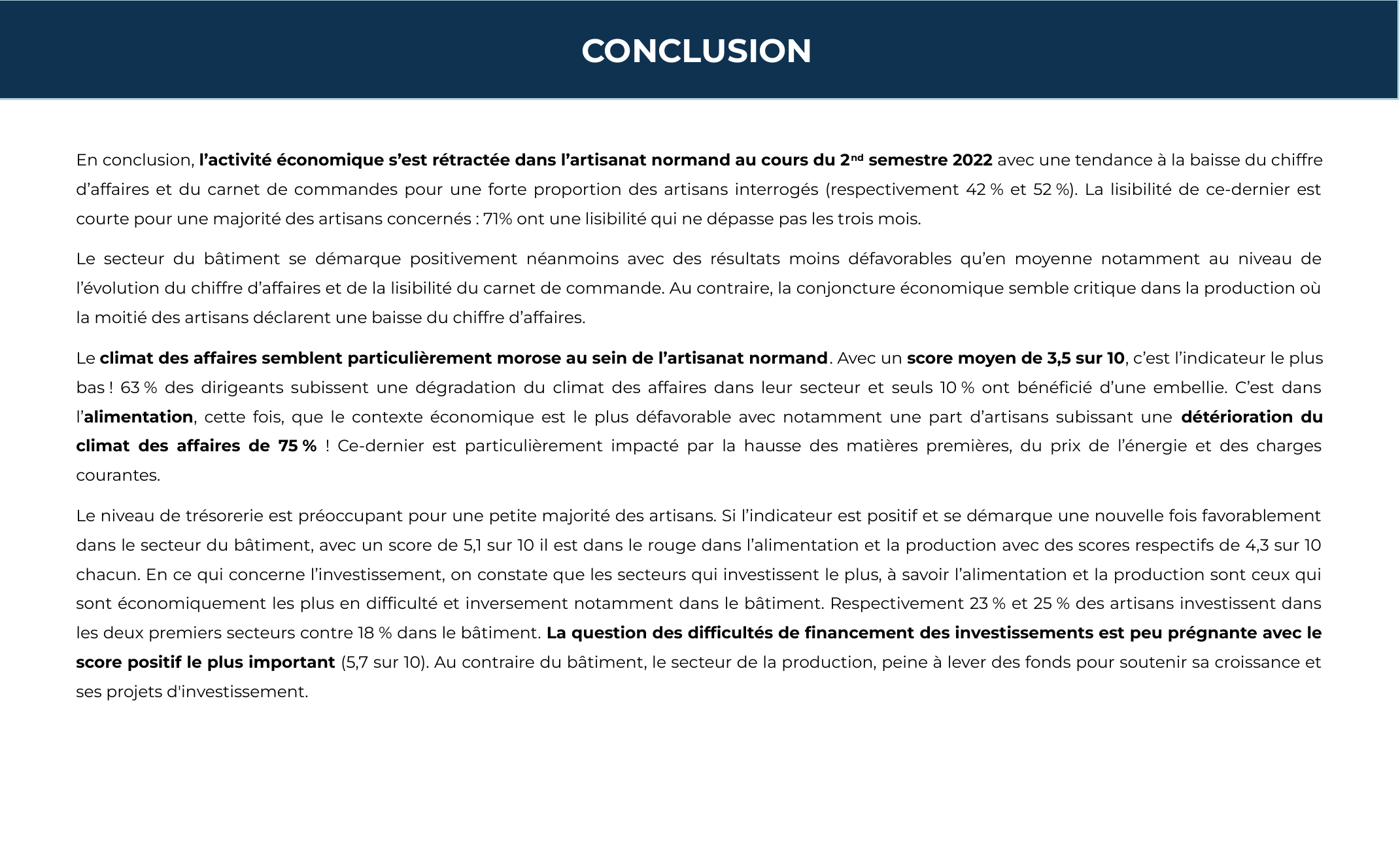

CONCLUSION
En conclusion, l’activité économique s’est rétractée dans l’artisanat normand au cours du 2nd semestre 2022 avec une tendance à la baisse du chiffre d’affaires et du carnet de commandes pour une forte proportion des artisans interrogés (respectivement 42 % et 52 %). La lisibilité de ce-dernier est courte pour une majorité des artisans concernés : 71% ont une lisibilité qui ne dépasse pas les trois mois.
Le secteur du bâtiment se démarque positivement néanmoins avec des résultats moins défavorables qu’en moyenne notamment au niveau de l’évolution du chiffre d’affaires et de la lisibilité du carnet de commande. Au contraire, la conjoncture économique semble critique dans la production où la moitié des artisans déclarent une baisse du chiffre d’affaires.
Le climat des affaires semblent particulièrement morose au sein de l’artisanat normand. Avec un score moyen de 3,5 sur 10, c’est l’indicateur le plus bas ! 63 % des dirigeants subissent une dégradation du climat des affaires dans leur secteur et seuls 10 % ont bénéficié d’une embellie. C’est dans l’alimentation, cette fois, que le contexte économique est le plus défavorable avec notamment une part d’artisans subissant une détérioration du climat des affaires de 75 % ! Ce-dernier est particulièrement impacté par la hausse des matières premières, du prix de l’énergie et des charges courantes.
Le niveau de trésorerie est préoccupant pour une petite majorité des artisans. Si l’indicateur est positif et se démarque une nouvelle fois favorablement dans le secteur du bâtiment, avec un score de 5,1 sur 10 il est dans le rouge dans l’alimentation et la production avec des scores respectifs de 4,3 sur 10 chacun. En ce qui concerne l’investissement, on constate que les secteurs qui investissent le plus, à savoir l’alimentation et la production sont ceux qui sont économiquement les plus en difficulté et inversement notamment dans le bâtiment. Respectivement 23 % et 25 % des artisans investissent dans les deux premiers secteurs contre 18 % dans le bâtiment. La question des difficultés de financement des investissements est peu prégnante avec le score positif le plus important (5,7 sur 10). Au contraire du bâtiment, le secteur de la production, peine à lever des fonds pour soutenir sa croissance et ses projets d'investissement.